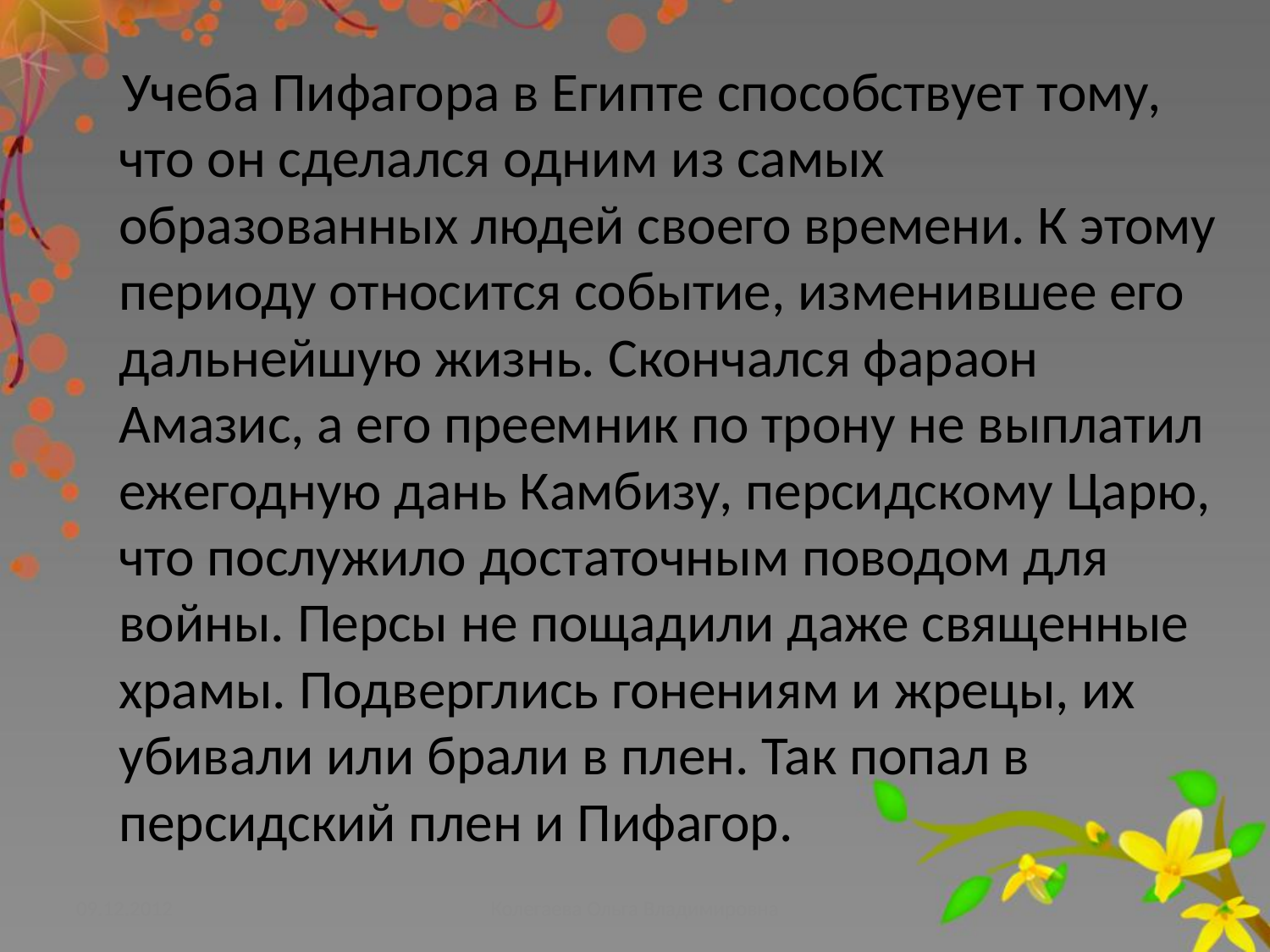

Учеба Пифагора в Египте способствует тому, что он сделался одним из самых образованных людей своего времени. К этому периоду относится событие, изменившее его дальнейшую жизнь. Скончался фараон Амазис, а его преемник по трону не выплатил ежегодную дань Камбизу, персидскому Царю, что послужило достаточным поводом для войны. Персы не пощадили даже священные храмы. Подверглись гонениям и жрецы, их убивали или брали в плен. Так попал в персидский плен и Пифагор.
09.12.2012
Колегаева Ольга Владимировна